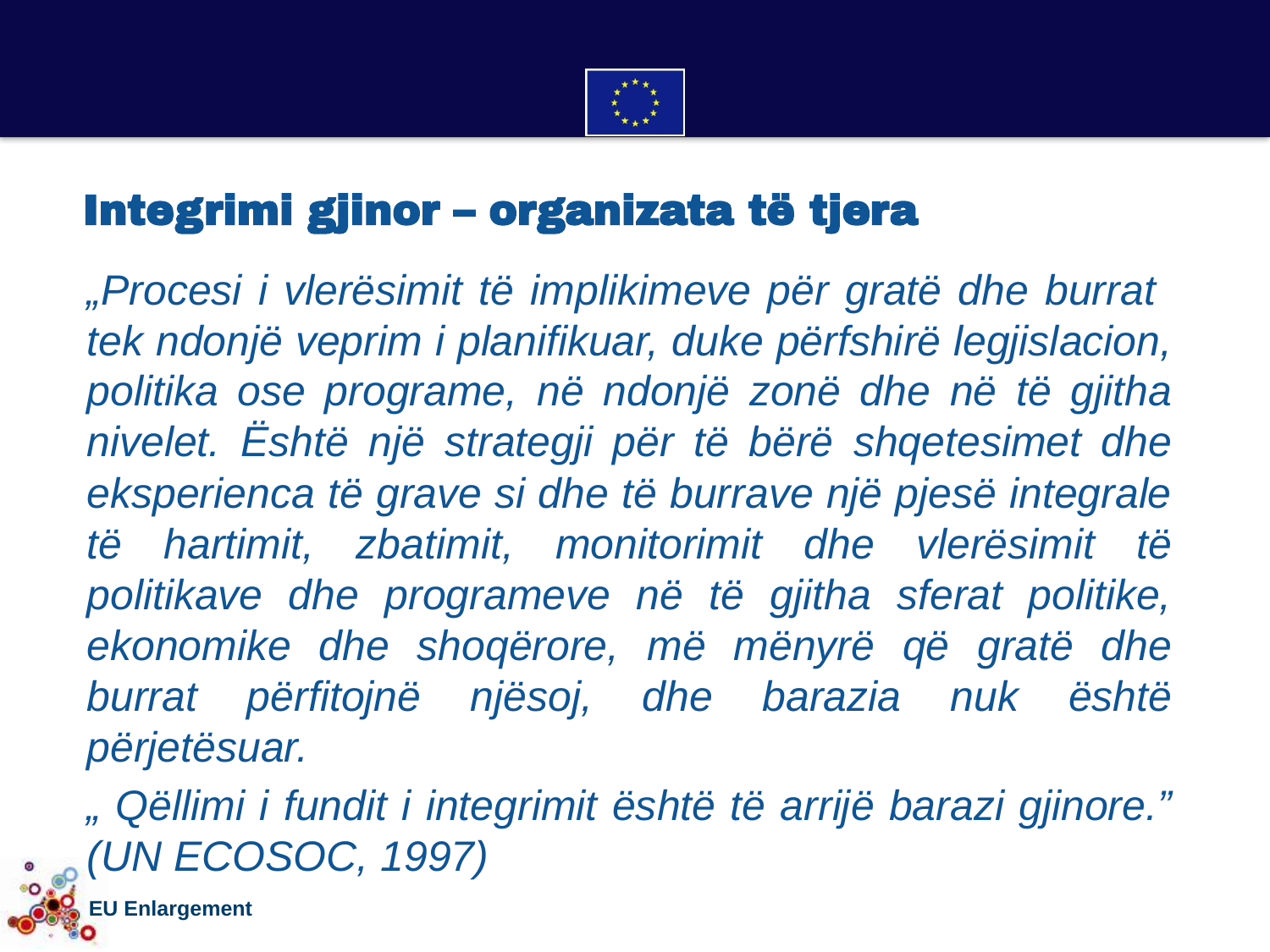

Integrimi gjinor – organizata të tjera
„Procesi i vlerësimit të implikimeve për gratë dhe burrat  tek ndonjë veprim i planifikuar, duke përfshirë legjislacion, politika ose programe, në ndonjë zonë dhe në të gjitha nivelet. Është një strategji për të bërë shqetesimet dhe eksperienca të grave si dhe të burrave një pjesë integrale të hartimit, zbatimit, monitorimit dhe vlerësimit të politikave dhe programeve në të gjitha sferat politike, ekonomike dhe shoqërore, më mënyrë që gratë dhe burrat përfitojnë njësoj, dhe barazia nuk është përjetësuar.
„ Qëllimi i fundit i integrimit është të arrijë barazi gjinore.” (UN ECOSOC, 1997)